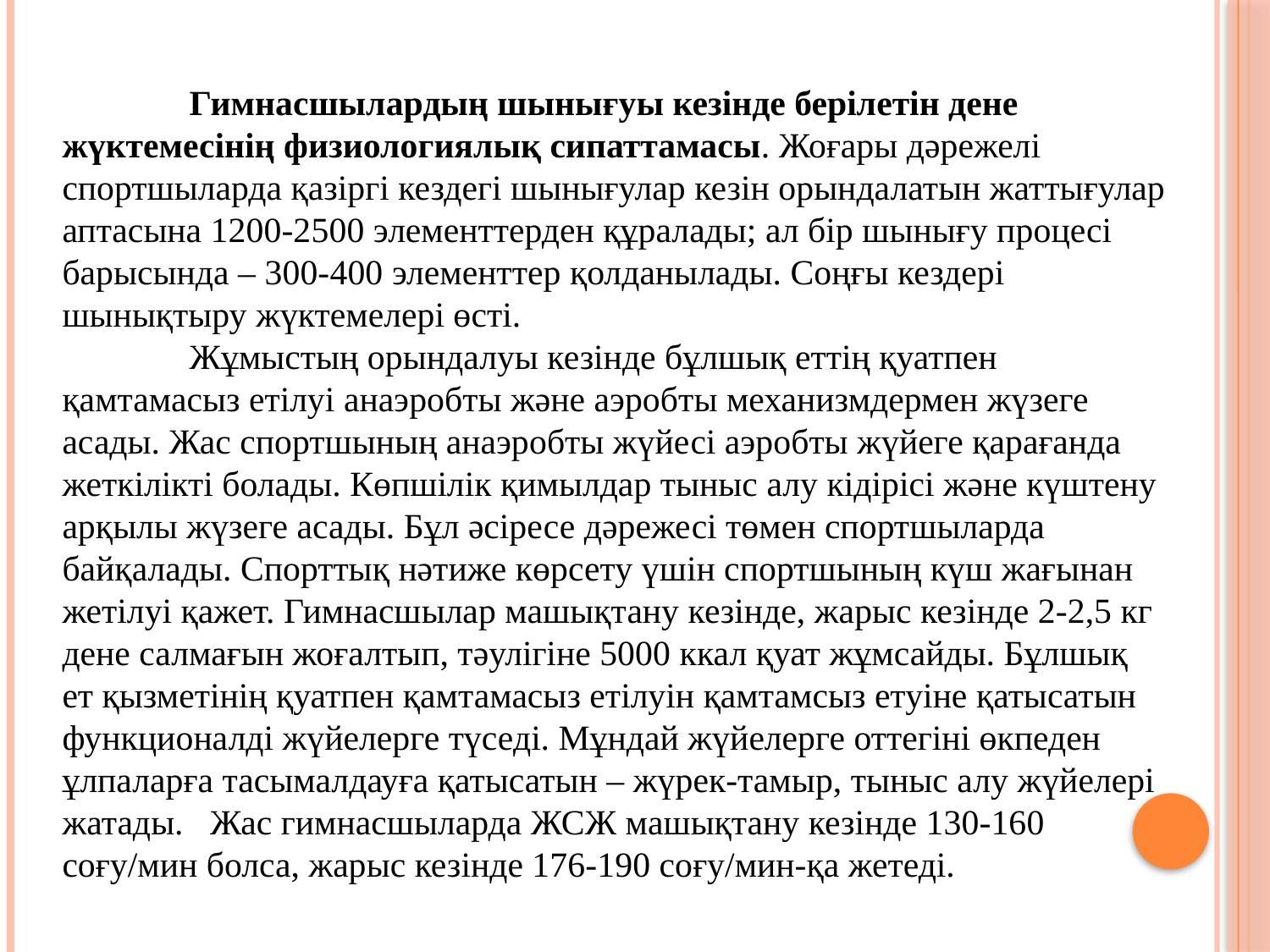

Гимнасшылардың шынығуы кезінде берілетін дене жүктемесінің физиологиялық сипаттамасы. Жоғары дәрежелі спортшыларда қазіргі кездегі шынығулар кезін орындалатын жаттығулар аптасына 1200-2500 элементтерден құралады; ал бір шынығу процесі барысында – 300-400 элементтер қолданылады. Соңғы кездері шынықтыру жүктемелері өсті.
	Жұмыстың орындалуы кезінде бұлшық еттің қуатпен қамтамасыз етілуі анаэробты және аэробты механизмдермен жүзеге асады. Жас спортшының анаэробты жүйесі аэробты жүйеге қарағанда жеткілікті болады. Көпшілік қимылдар тыныс алу кідірісі және күштену арқылы жүзеге асады. Бұл әсіресе дәрежесі төмен спортшыларда байқалады. Спорттық нәтиже көрсету үшін спортшының күш жағынан жетілуі қажет. Гимнасшылар машықтану кезінде, жарыс кезінде 2-2,5 кг дене салмағын жоғалтып, тәулігіне 5000 ккал қуат жұмсайды. Бұлшық ет қызметінің қуатпен қамтамасыз етілуін қамтамсыз етуіне қатысатын функционалді жүйелерге түседі. Мұндай жүйелерге оттегіні өкпеден ұлпаларға тасымалдауға қатысатын – жүрек-тамыр, тыныс алу жүйелері жатады.   Жас гимнасшыларда ЖСЖ машықтану кезінде 130-160 соғу/мин болса, жарыс кезінде 176-190 соғу/мин-қа жетеді.